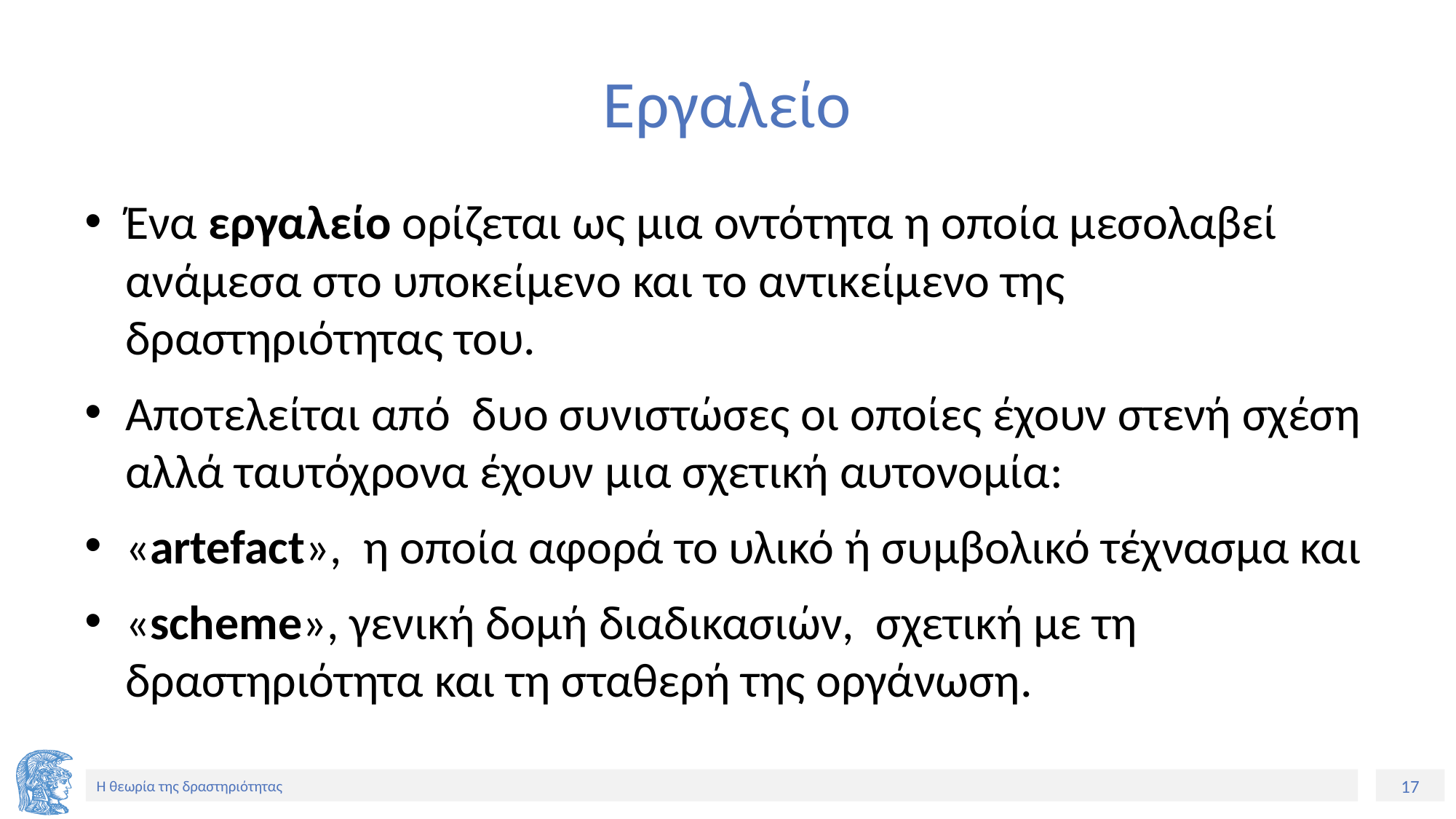

# Εργαλείο
Ένα εργαλείο ορίζεται ως μια οντότητα η οποία μεσολαβεί ανάμεσα στο υποκείμενο και το αντικείμενο της δραστηριότητας του.
Αποτελείται από  δυο συνιστώσες οι οποίες έχουν στενή σχέση αλλά ταυτόχρονα έχουν μια σχετική αυτονομία:
«artefact»,  η οποία αφορά το υλικό ή συμβολικό τέχνασμα και
«scheme», γενική δομή διαδικασιών,  σχετική με τη δραστηριότητα και τη σταθερή της οργάνωση.